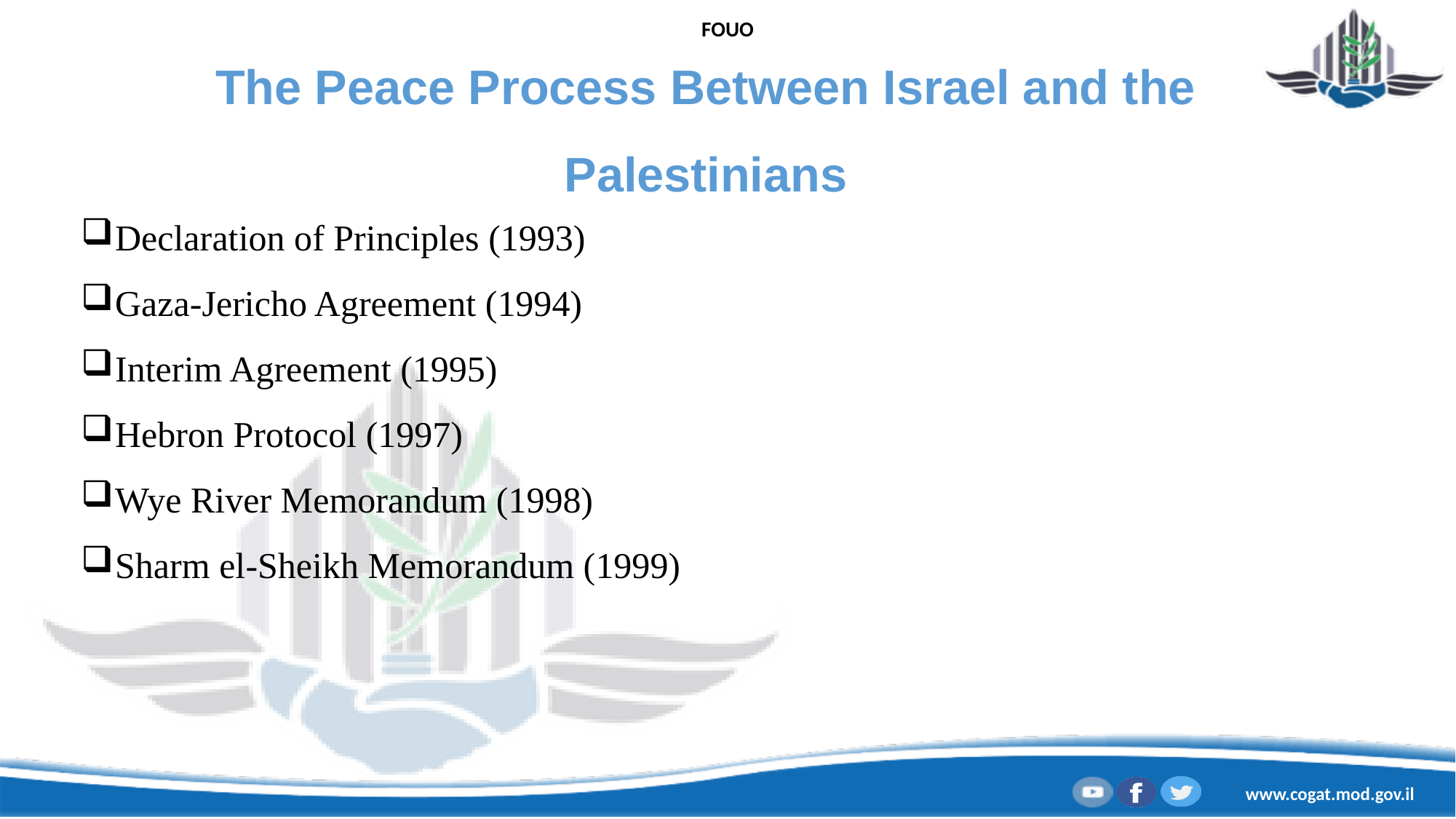

The Peace Process Between Israel and the Palestinians
Declaration of Principles (1993)
Gaza-Jericho Agreement (1994)
Interim Agreement (1995)
Hebron Protocol (1997)
Wye River Memorandum (1998)
Sharm el-Sheikh Memorandum (1999)